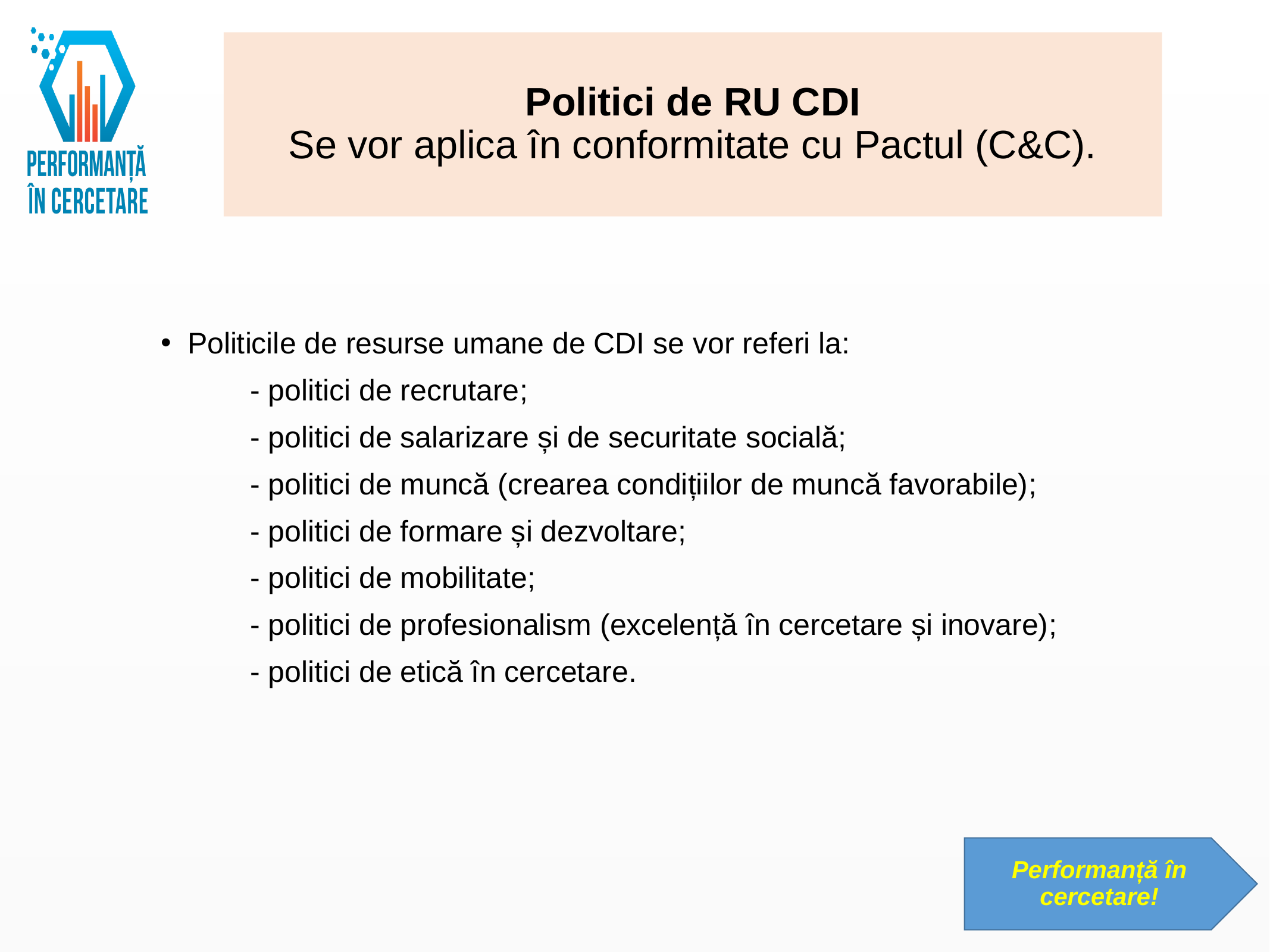

# Politici de RU CDI Se vor aplica în conformitate cu Pactul (C&C).

Politicile de resurse umane de CDI se vor referi la:
	- politici de recrutare;
	- politici de salarizare și de securitate socială;
	- politici de muncă (crearea condițiilor de muncă favorabile);
	- politici de formare și dezvoltare;
	- politici de mobilitate;
	- politici de profesionalism (excelență în cercetare și inovare);
	- politici de etică în cercetare.

Performanță în cercetare!